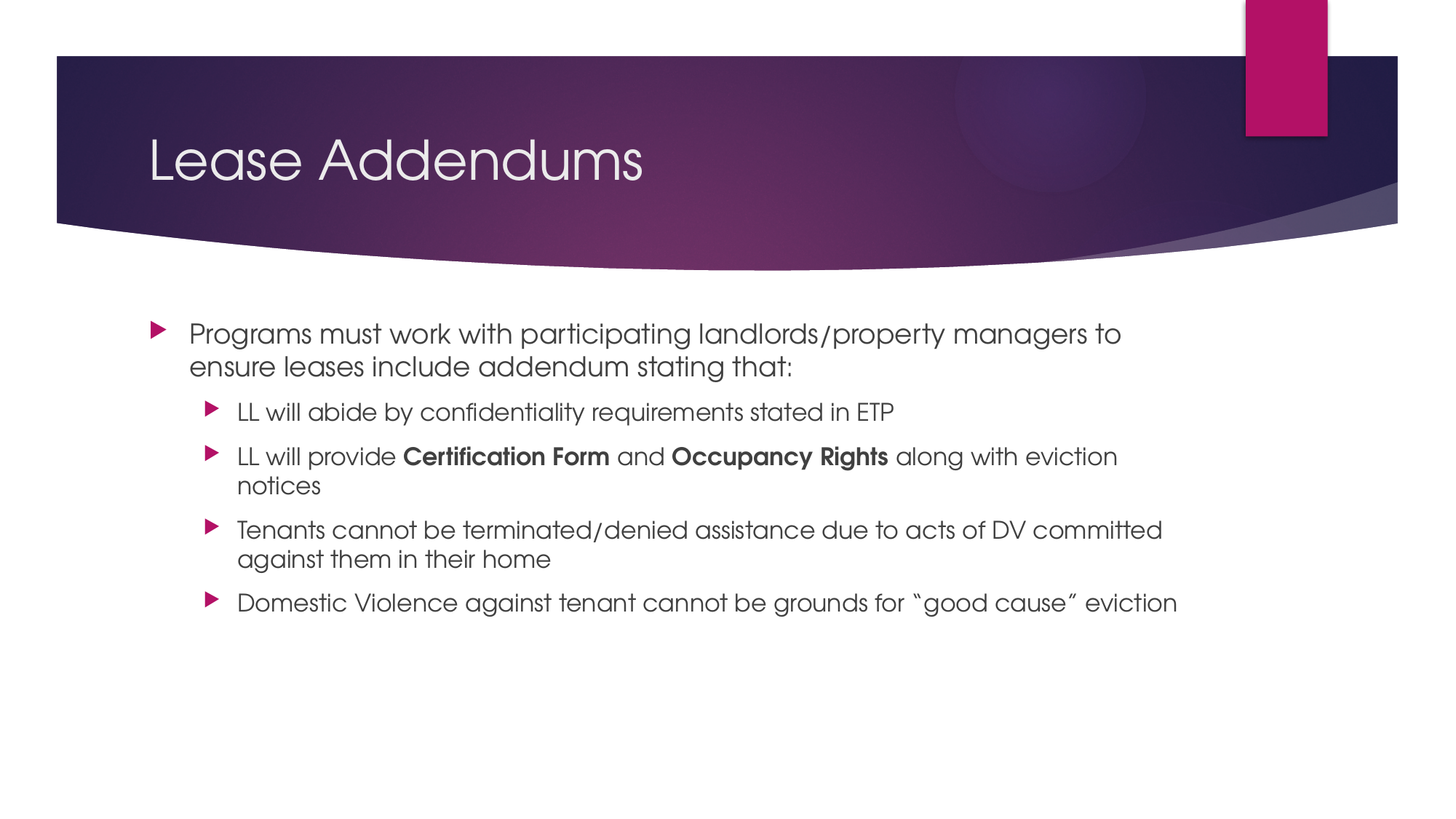

# Lease Addendums
Programs must work with participating landlords/property managers to ensure leases include addendum stating that:
LL will abide by confidentiality requirements stated in ETP
LL will provide Certification Form and Occupancy Rights along with eviction notices
Tenants cannot be terminated/denied assistance due to acts of DV committed against them in their home
Domestic Violence against tenant cannot be grounds for “good cause” eviction